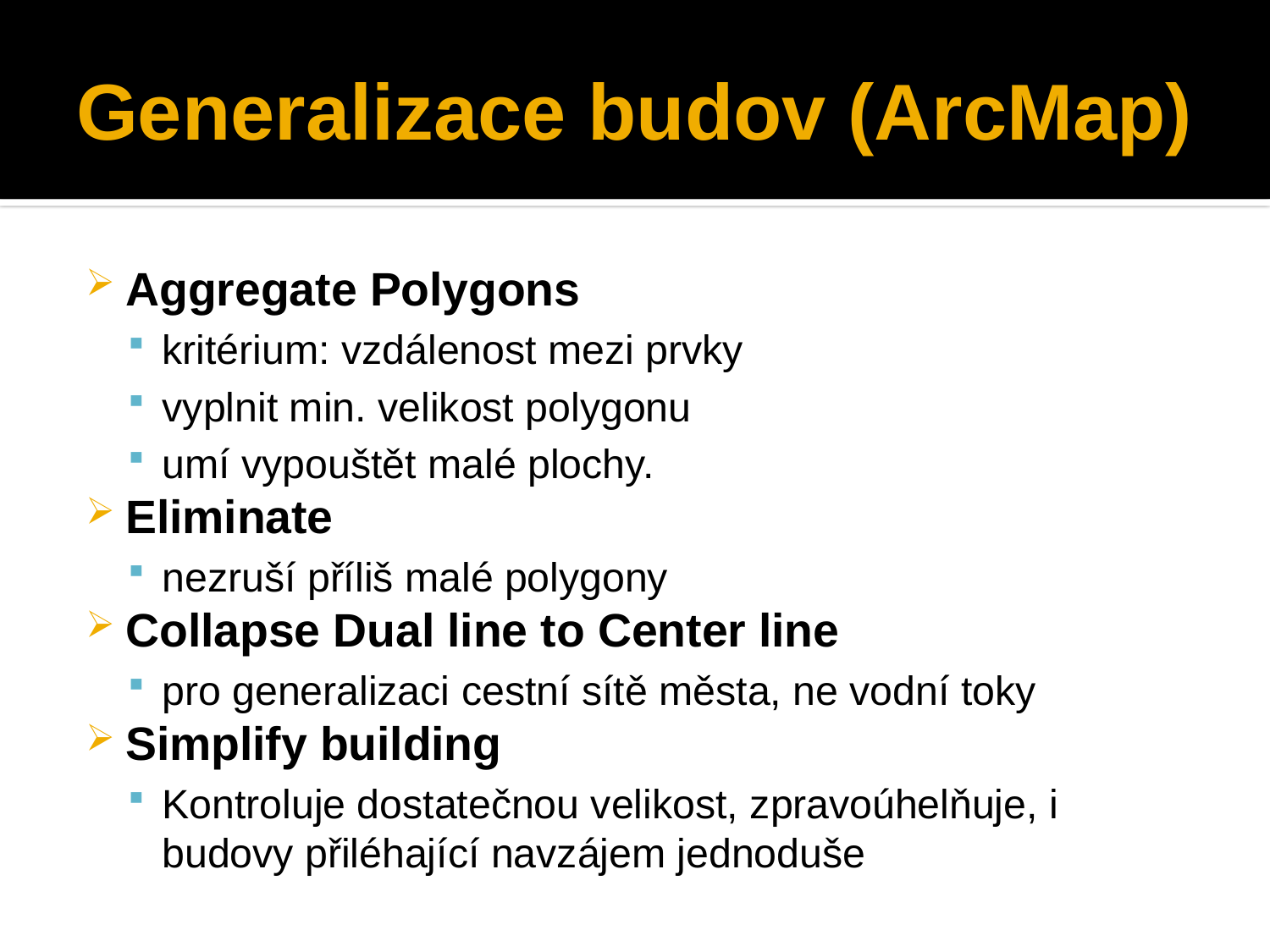

# Generalizace budov (ArcMap)
Aggregate Polygons
kritérium: vzdálenost mezi prvky
vyplnit min. velikost polygonu
umí vypouštět malé plochy.
Eliminate
nezruší příliš malé polygony
Collapse Dual line to Center line
pro generalizaci cestní sítě města, ne vodní toky
Simplify building
Kontroluje dostatečnou velikost, zpravoúhelňuje, i  budovy přiléhající navzájem jednoduše